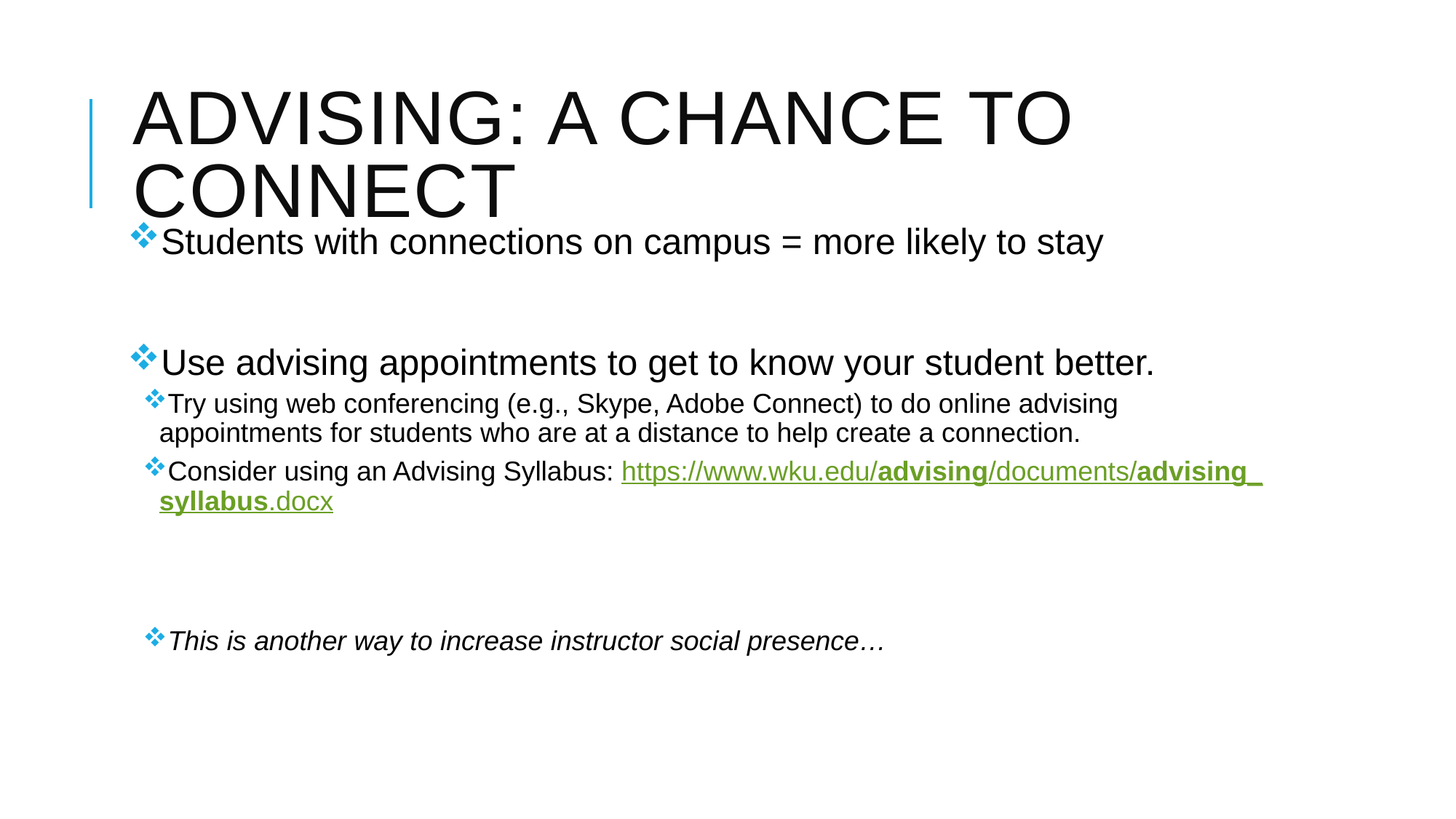

# Advising: A Chance to Connect
Students with connections on campus = more likely to stay

Use advising appointments to get to know your student better.
Try using web conferencing (e.g., Skype, Adobe Connect) to do online advising appointments for students who are at a distance to help create a connection.
Consider using an Advising Syllabus: https://www.wku.edu/advising/documents/advising_syllabus.docx

This is another way to increase instructor social presence…